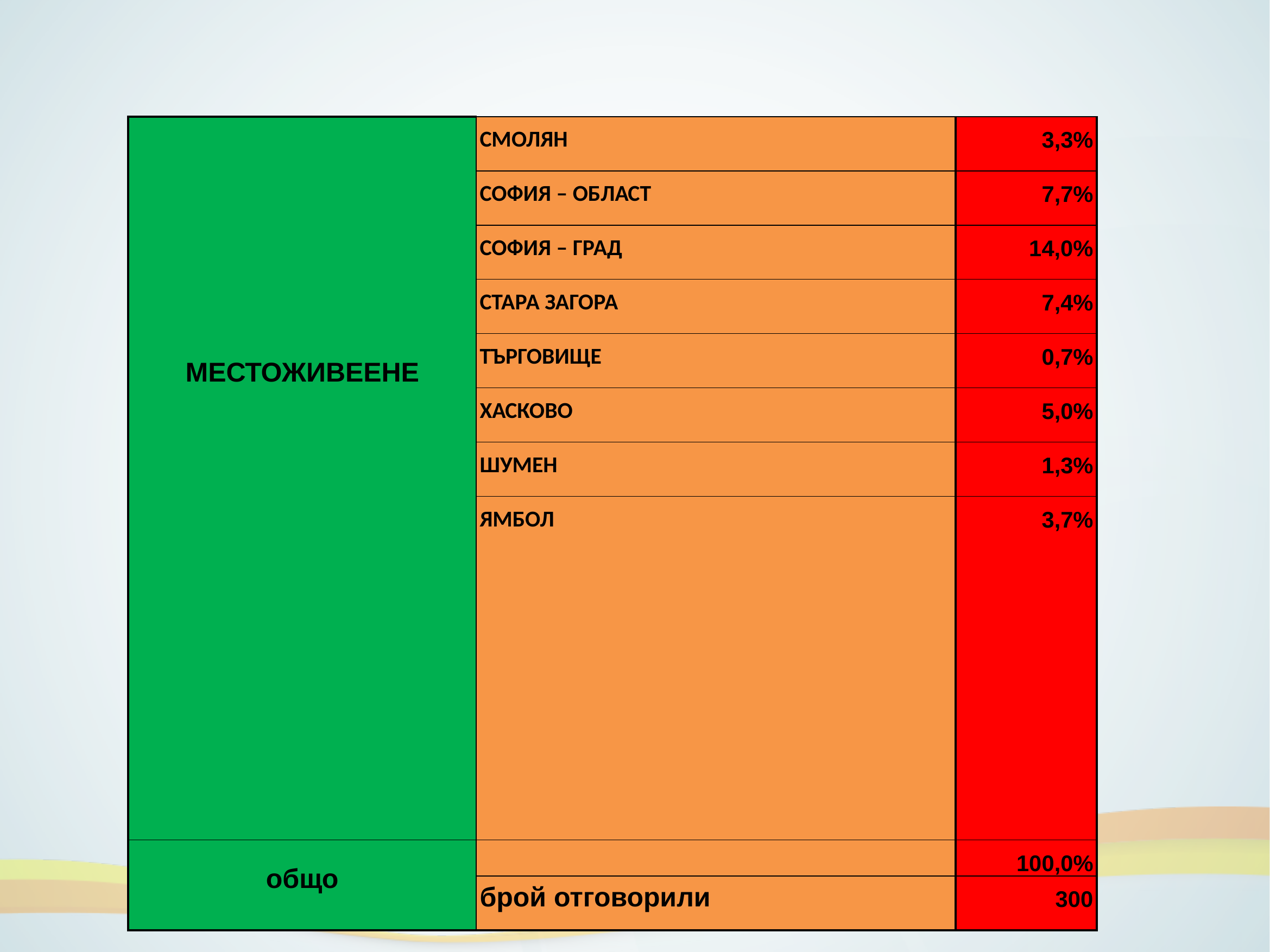

| МЕСТОЖИВЕЕНЕ | СМОЛЯН | 3,3% |
| --- | --- | --- |
|  | СОФИЯ – ОБЛАСТ | 7,7% |
|  | СОФИЯ – ГРАД | 14,0% |
|  | СТАРА ЗАГОРА | 7,4% |
|  | ТЪРГОВИЩЕ | 0,7% |
|  | ХАСКОВО | 5,0% |
|  | ШУМЕН | 1,3% |
|  | ЯМБОЛ | 3,7% |
| общо |  | 100,0% |
|  | брой отговорили | 300 |